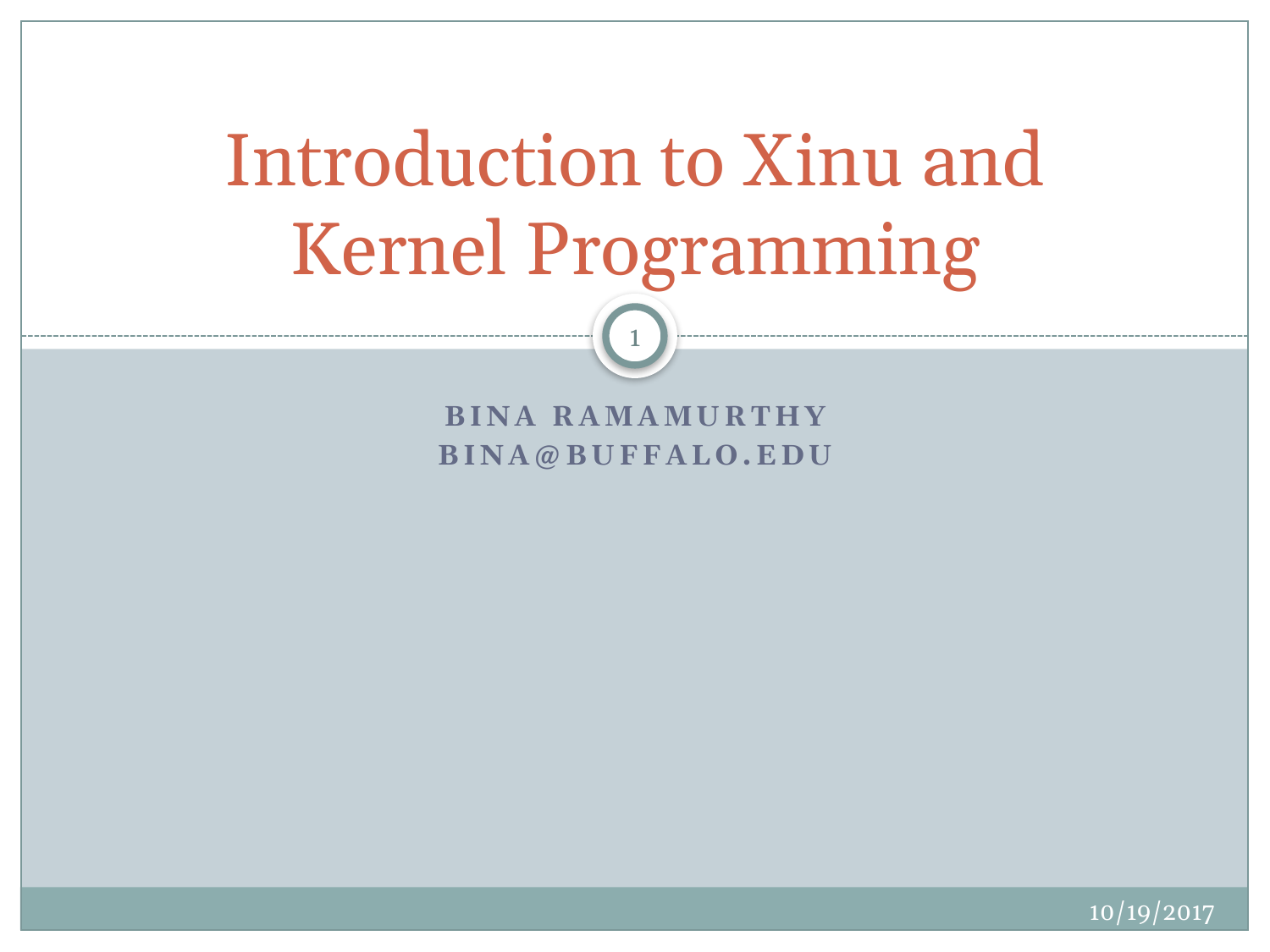

# Introduction to Xinu and Kernel Programming
1
Bina Ramamurthy
bina@buffalo.edu
10/19/2017